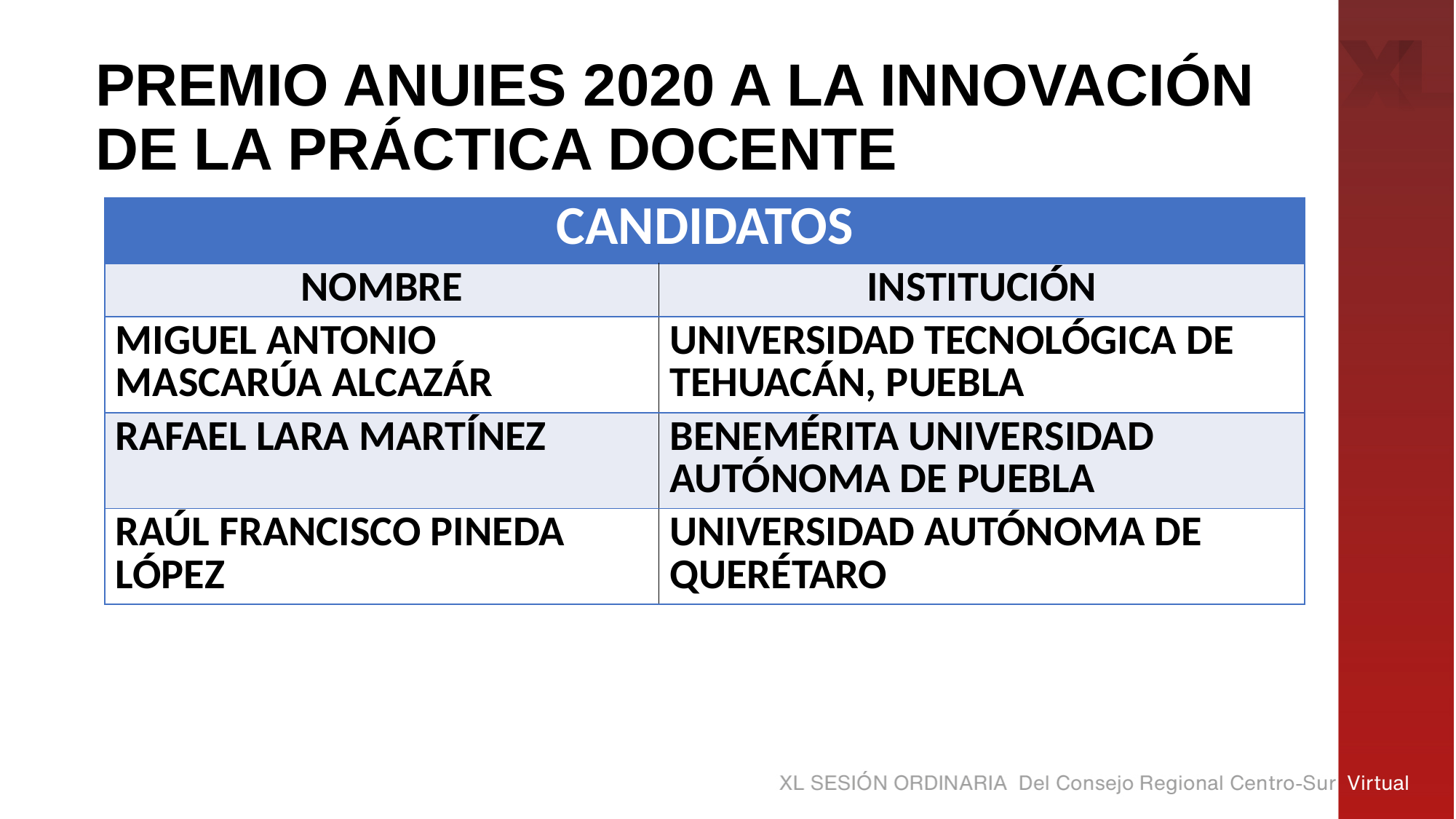

# Premio ANUIES 2020 a la innovación de la práctica docente
| CANDIDATOS |  |
| --- | --- |
| NOMBRE | INSTITUCIÓN |
| MIGUEL ANTONIO MASCARÚA ALCAZÁR | UNIVERSIDAD TECNOLÓGICA DE TEHUACÁN, PUEBLA |
| RAFAEL LARA MARTÍNEZ | BENEMÉRITA UNIVERSIDAD AUTÓNOMA DE PUEBLA |
| RAÚL FRANCISCO PINEDA LÓPEZ | UNIVERSIDAD AUTÓNOMA DE QUERÉTARO |